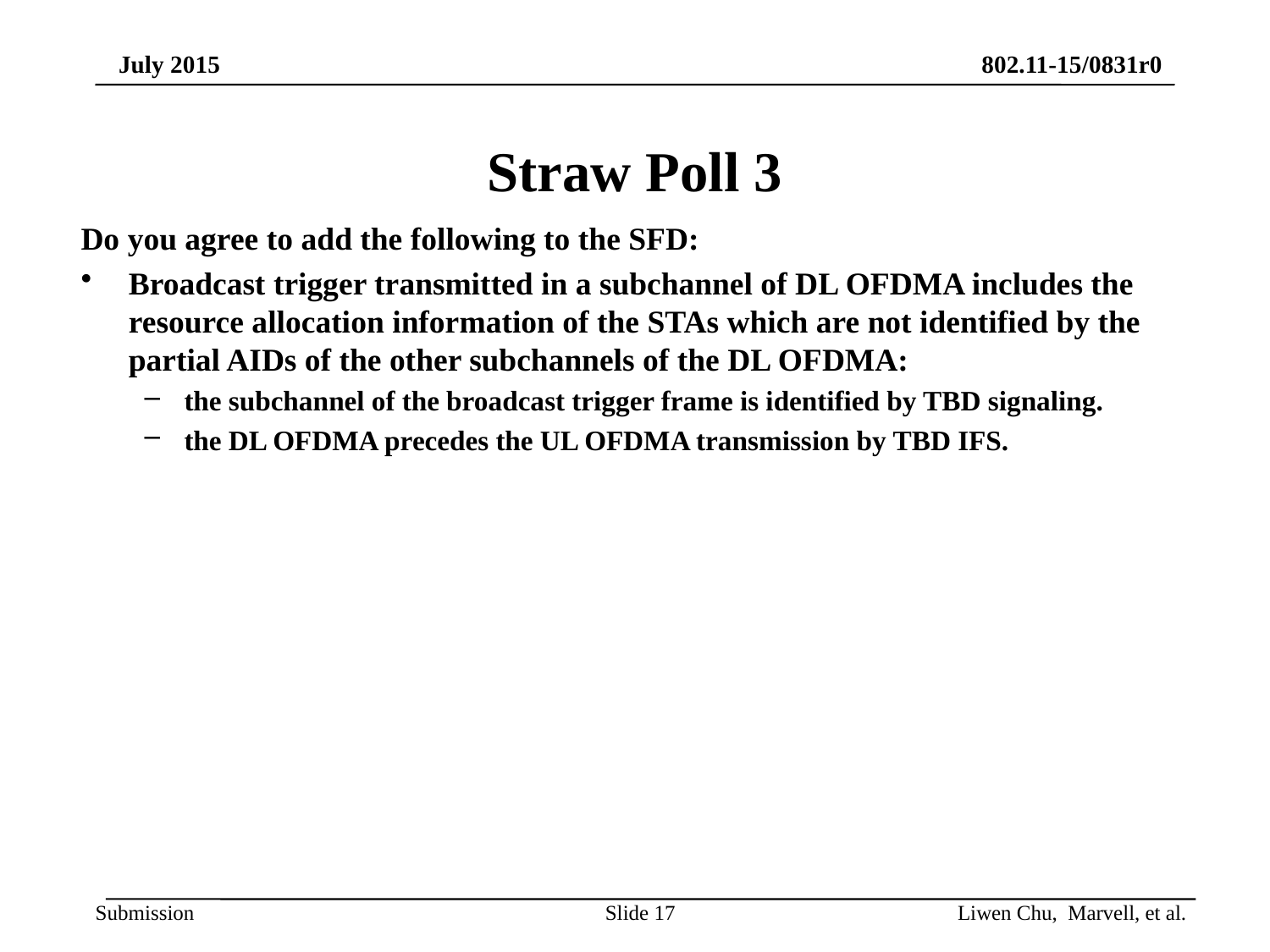

# Straw Poll 3
Do you agree to add the following to the SFD:
Broadcast trigger transmitted in a subchannel of DL OFDMA includes the resource allocation information of the STAs which are not identified by the partial AIDs of the other subchannels of the DL OFDMA:
the subchannel of the broadcast trigger frame is identified by TBD signaling.
the DL OFDMA precedes the UL OFDMA transmission by TBD IFS.

Slide 17
Liwen Chu,  Marvell, et al.